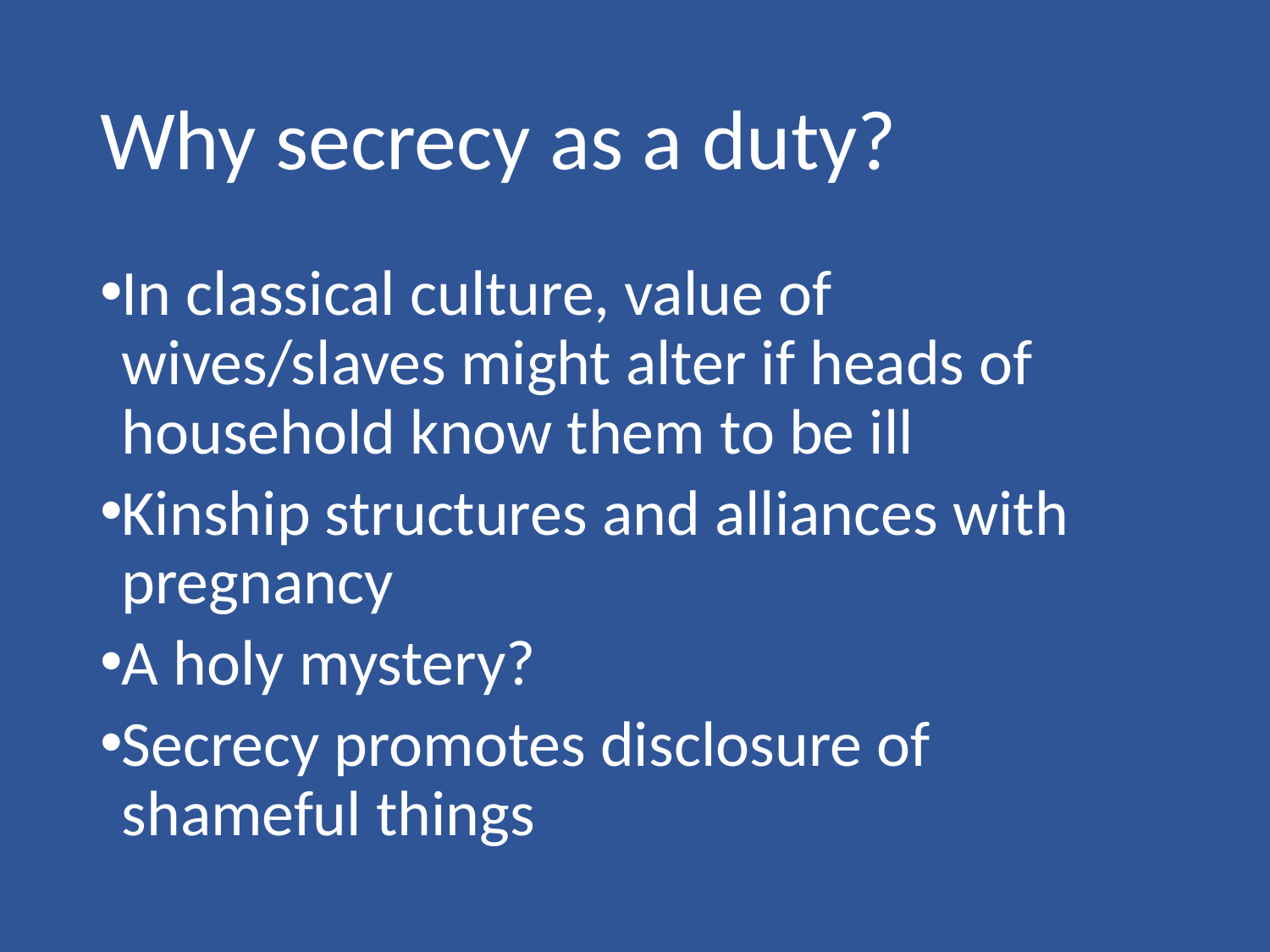

# Why secrecy as a duty?
In classical culture, value of wives/slaves might alter if heads of household know them to be ill
Kinship structures and alliances with pregnancy
A holy mystery?
Secrecy promotes disclosure of shameful things